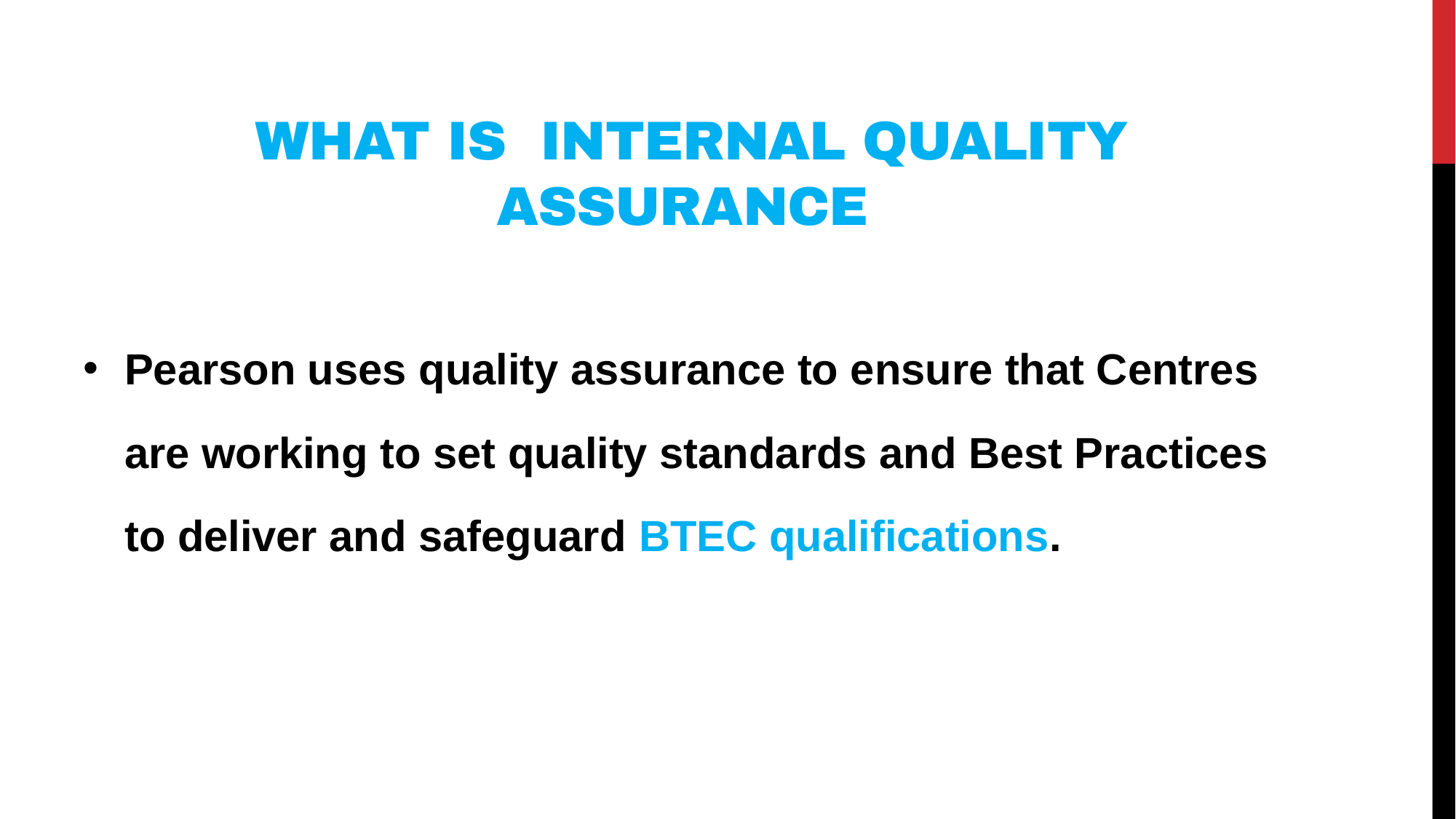

# WHAT IS  Internal QUALITY ASSURANCE

Pearson uses quality assurance to ensure that Centres are working to set quality standards and Best Practices to deliver and safeguard BTEC qualifications.